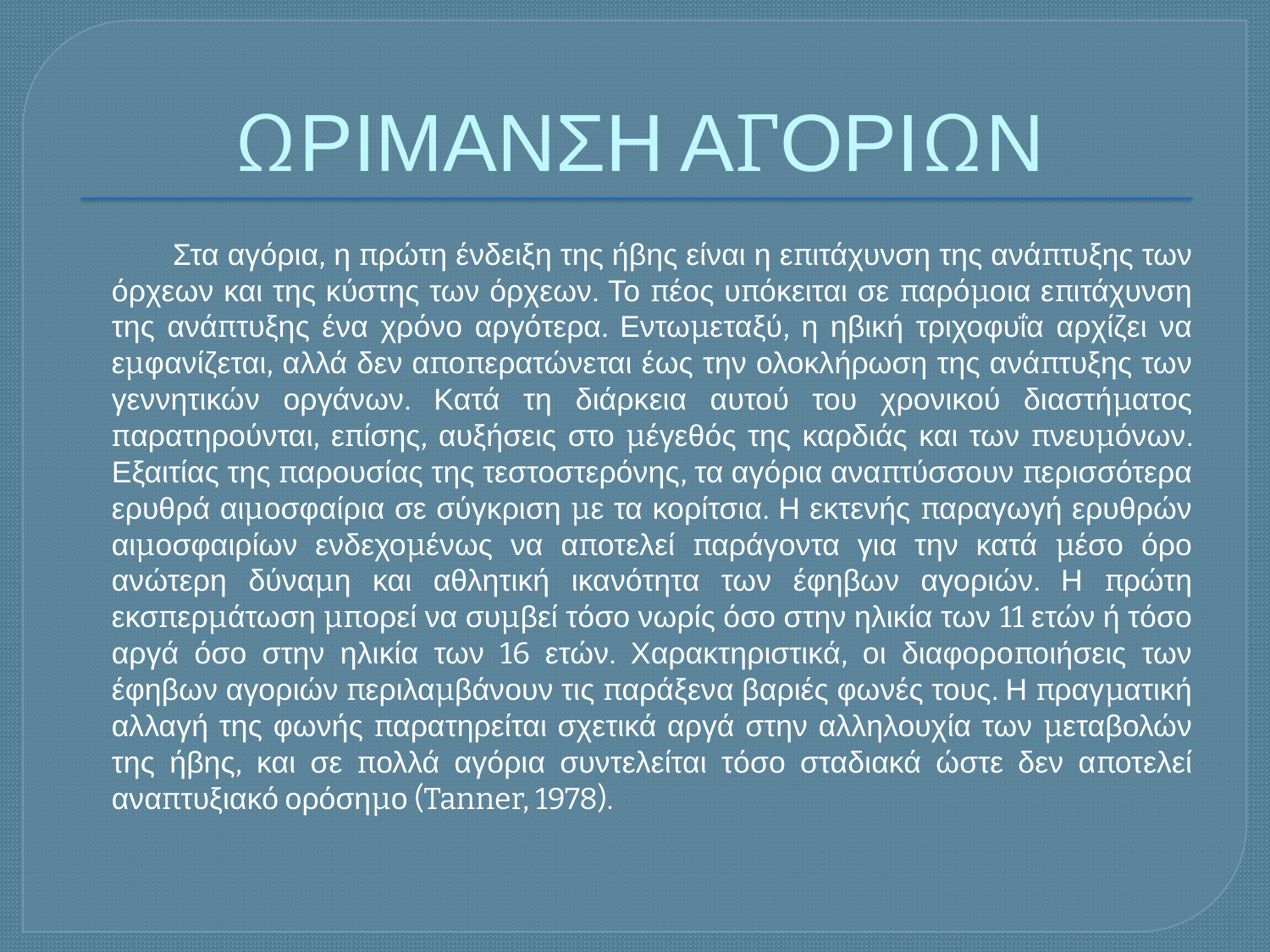

# ΩΡΙΜΑΝΣΗ ΑΓΟΡΙΩΝ
                    Στα αγόρια, η πρώτη ένδειξη της ήβης είναι η επιτάχυνση της ανάπτυξης των όρχεων και της κύστης των όρχεων. Το πέος υπόκειται σε παρόμοια επιτάχυνση της ανάπτυξης ένα χρόνο αργότερα. Εντωμεταξύ, η ηβική τριχοφυΐα αρχίζει να εμφανίζεται, αλλά δεν αποπερατώνεται έως την ολοκλήρωση της ανάπτυξης των γεννητικών οργάνων. Κατά τη διάρκεια αυτού του χρονικού διαστήματος παρατηρούνται, επίσης, αυξήσεις στο μέγεθός της καρδιάς και των πνευμόνων. Εξαιτίας της παρουσίας της τεστοστερόνης, τα αγόρια αναπτύσσουν περισσότερα ερυθρά αιμοσφαίρια σε σύγκριση με τα κορίτσια. Η εκτενής παραγωγή ερυθρών αιμοσφαιρίων ενδεχομένως να αποτελεί παράγοντα για την κατά μέσο όρο ανώτερη δύναμη και αθλητική ικανότητα των έφηβων αγοριών. Η πρώτη εκσπερμάτωση μπορεί να συμβεί τόσο νωρίς όσο στην ηλικία των 11 ετών ή τόσο αργά όσο στην ηλικία των 16 ετών. Χαρακτηριστικά, οι διαφοροποιήσεις των έφηβων αγοριών περιλαμβάνουν τις παράξενα βαριές φωνές τους. Η πραγματική αλλαγή της φωνής παρατηρείται σχετικά αργά στην αλληλουχία των μεταβολών της ήβης, και σε πολλά αγόρια συντελείται τόσο σταδιακά ώστε δεν αποτελεί αναπτυξιακό ορόσημο (Tanner, 1978).